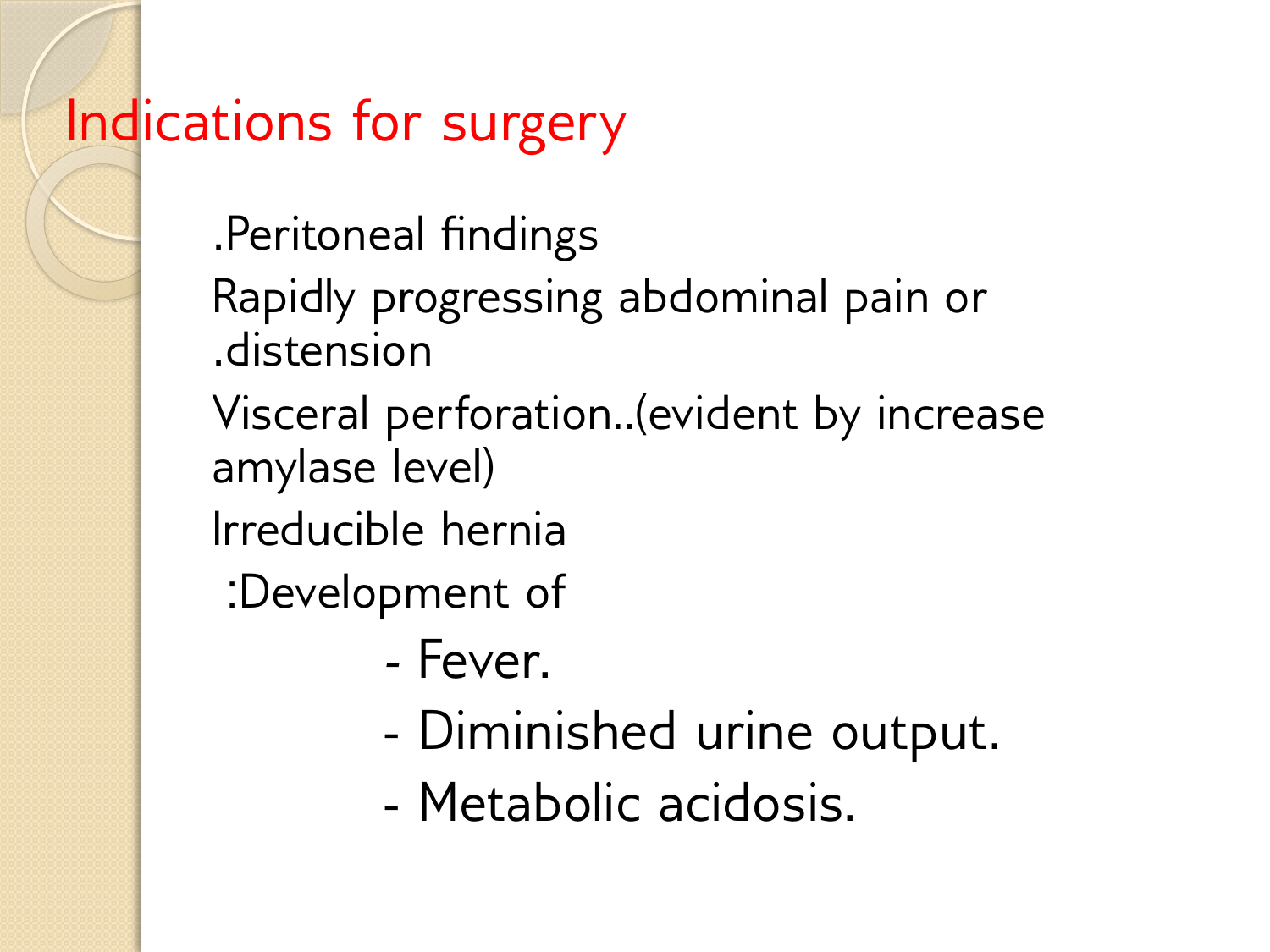

# Indications for surgery
Peritoneal findings.
Rapidly progressing abdominal pain or distension.
Visceral perforation..(evident by increase amylase level)
Irreducible hernia
Development of:
          - Fever.
          - Diminished urine output.
          - Metabolic acidosis.